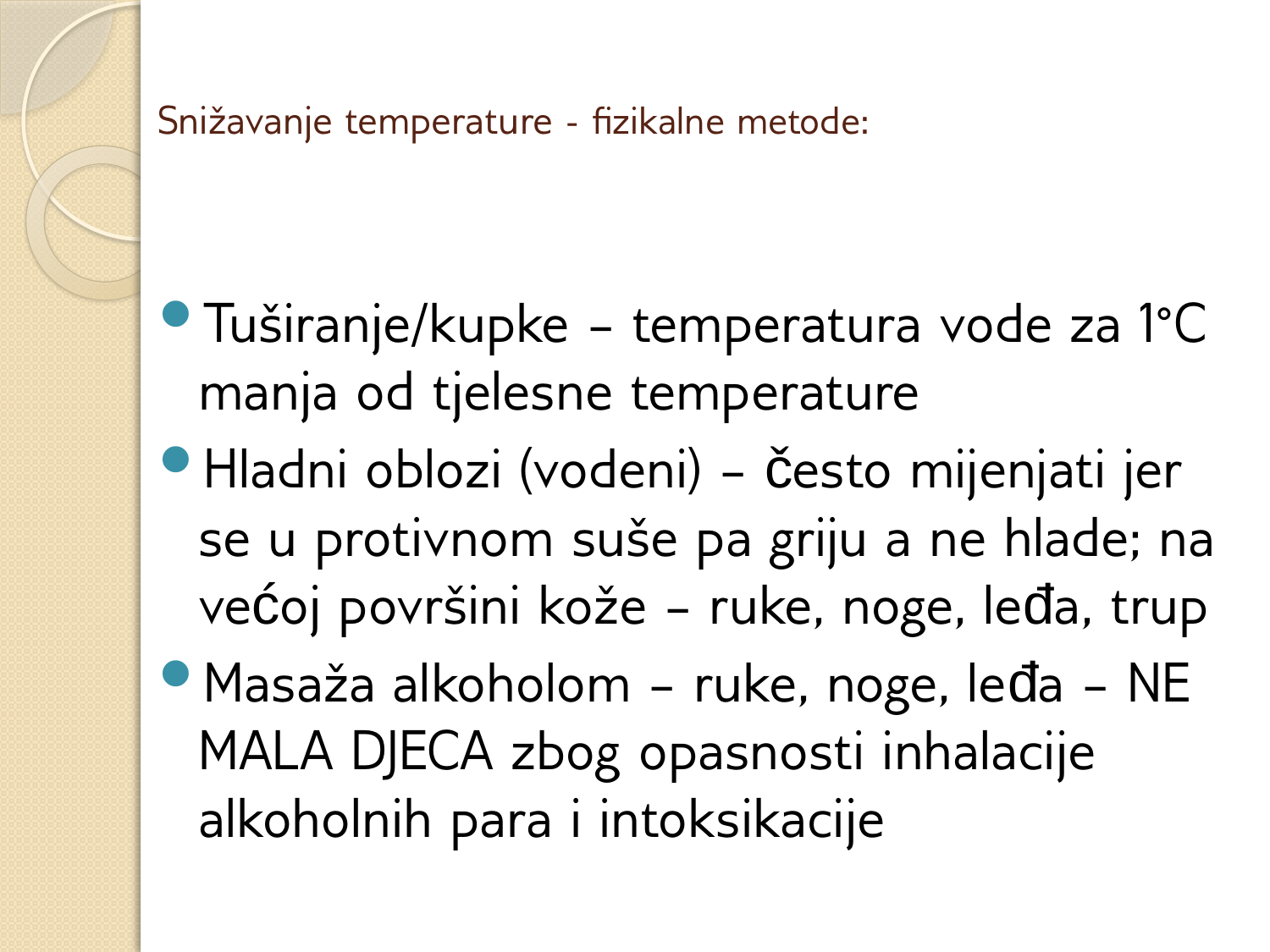

# Snižavanje temperature - fizikalne metode:

Tuširanje/kupke – temperatura vode za 1°C manja od tjelesne temperature
Hladni oblozi (vodeni) – često mijenjati jer se u protivnom suše pa griju a ne hlade; na većoj površini kože – ruke, noge, leđa, trup
Masaža alkoholom – ruke, noge, leđa – NE MALA DJECA zbog opasnosti inhalacije alkoholnih para i intoksikacije